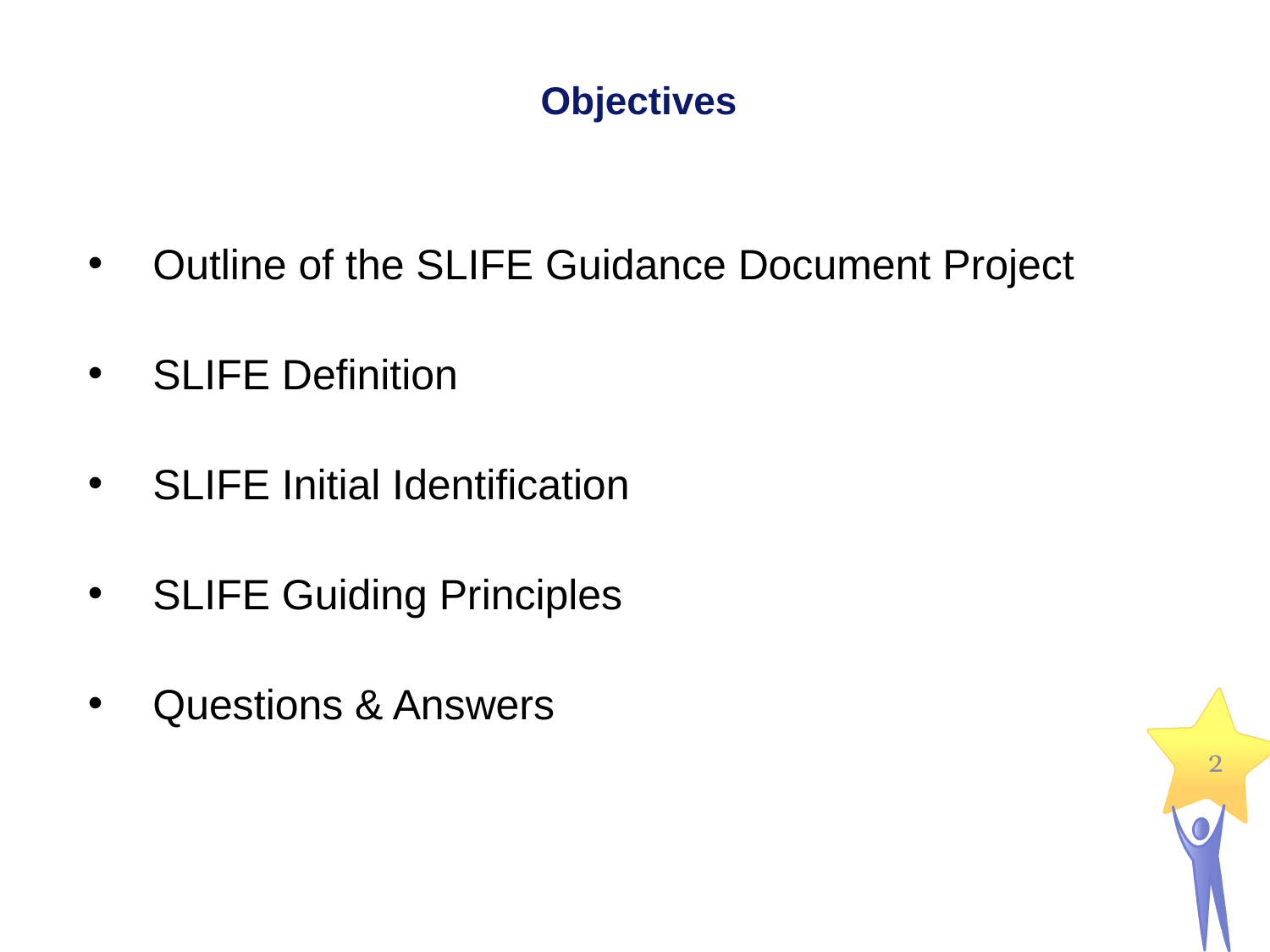

# Objectives
Outline of the SLIFE Guidance Document Project
SLIFE Definition
SLIFE Initial Identification
SLIFE Guiding Principles
Questions & Answers
2